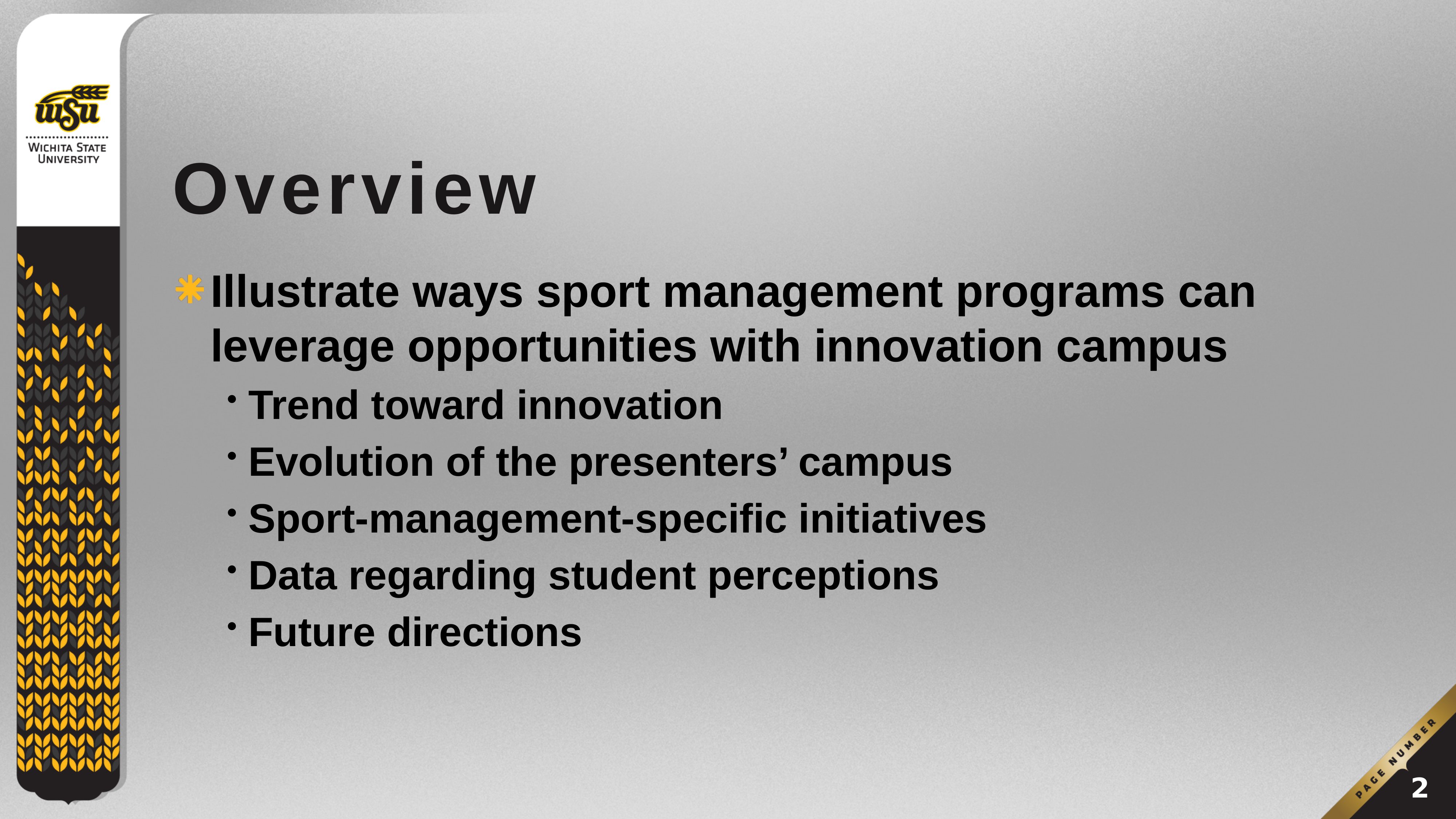

# Overview
Illustrate ways sport management programs can leverage opportunities with innovation campus
Trend toward innovation
Evolution of the presenters’ campus
Sport-management-specific initiatives
Data regarding student perceptions
Future directions